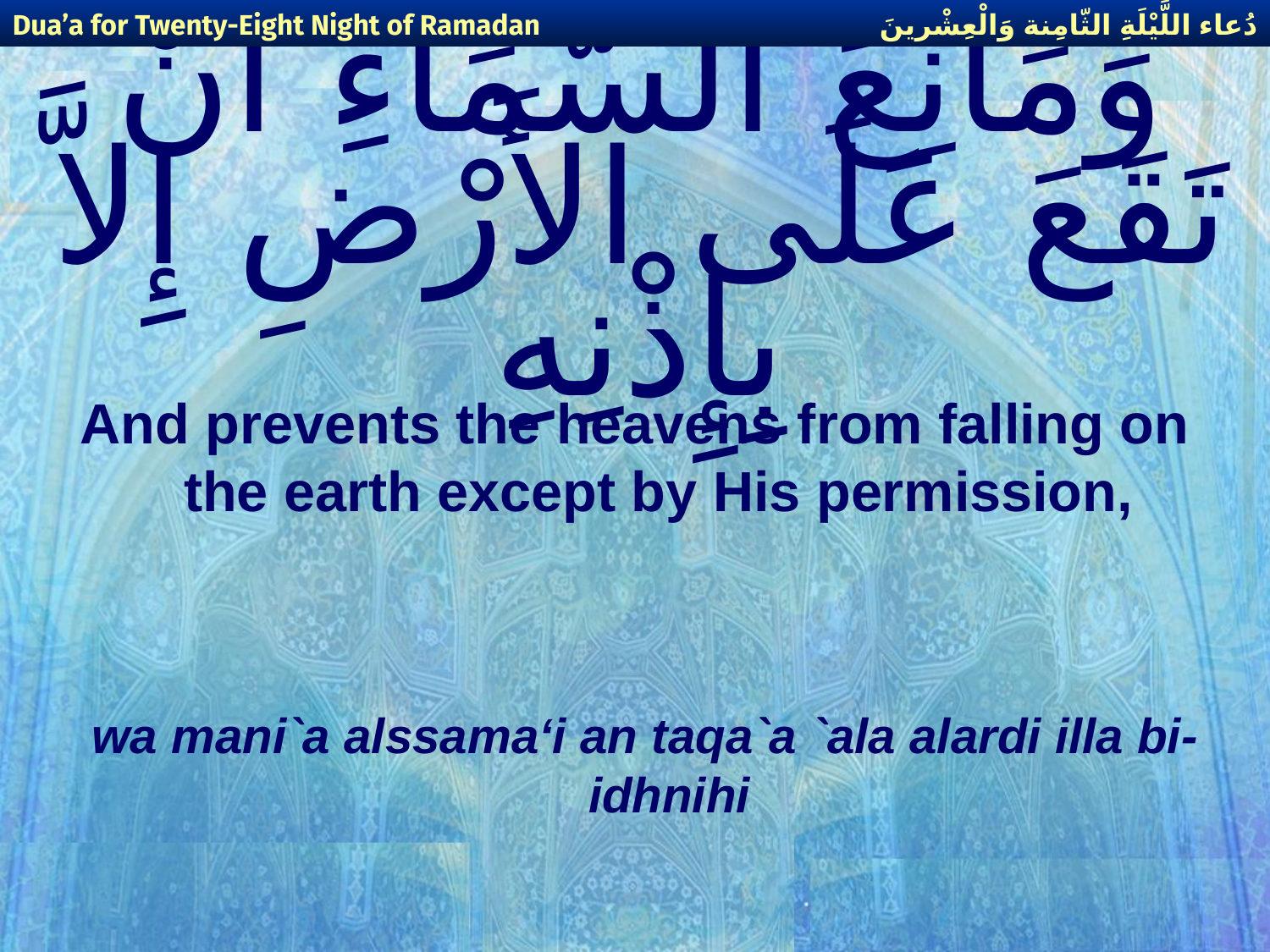

دُعاء اللَّيْلَةِ الثّامِنة وَالْعِشْرينَ
Dua’a for Twenty-Eight Night of Ramadan
# وَمَانِعَ السّمَاءِ أَنْ تَقَعَ عَلَى الأَرْضِ إِلاَّ بِإِذْنِهِ
And prevents the heavens from falling on the earth except by His permission,
wa mani`a alssama‘i an taqa`a `ala alardi illa bi-idhnihi